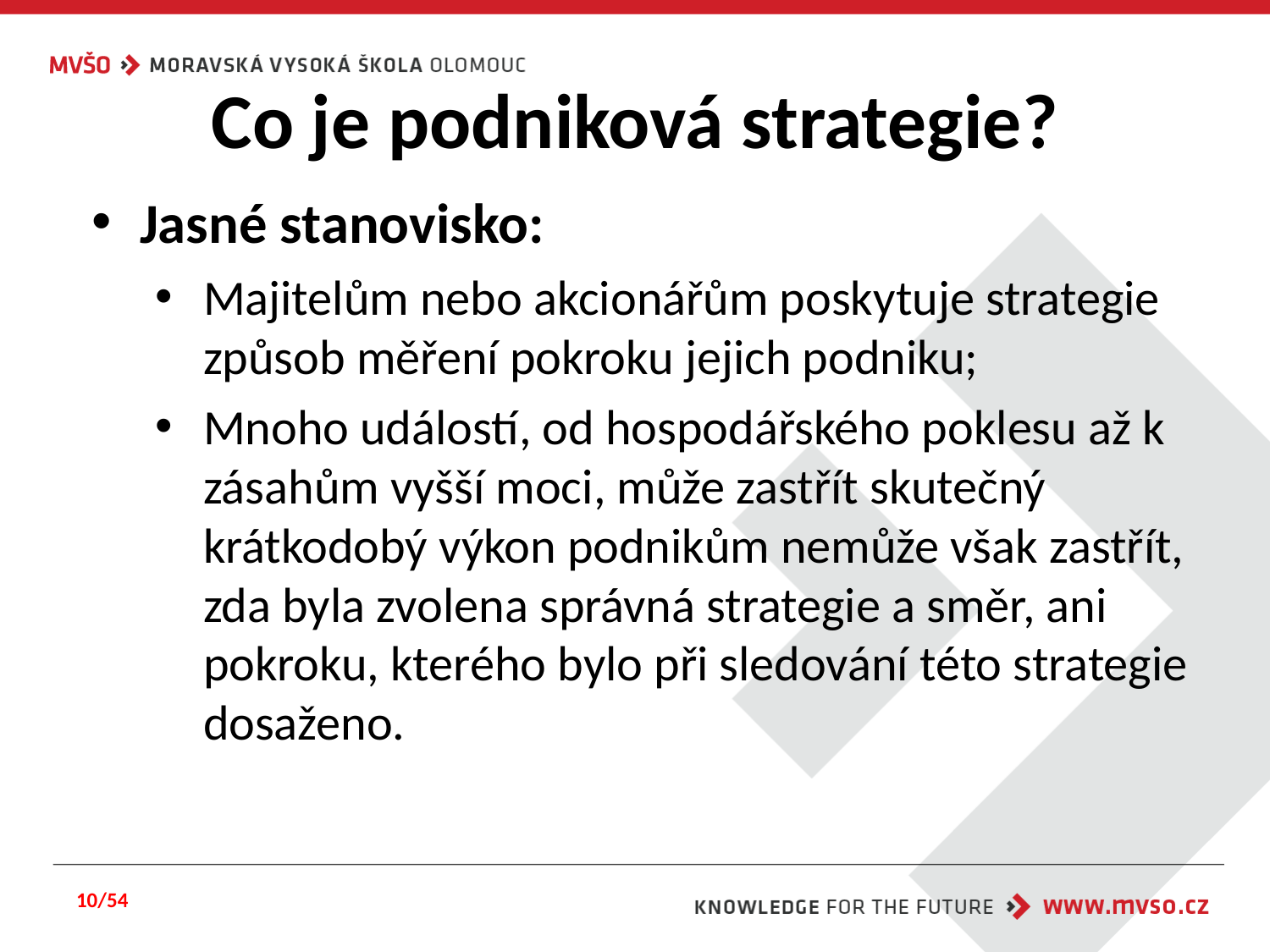

# Co je podniková strategie?
Jasné stanovisko:
Majitelům nebo akcionářům poskytuje strategie způsob měření pokroku jejich podniku;
Mnoho událostí, od hospodářského poklesu až k zásahům vyšší moci, může zastřít skutečný krátkodobý výkon podnikům nemůže však zastřít, zda byla zvolena správná strategie a směr, ani pokroku, kterého bylo při sledování této strategie dosaženo.
10/54